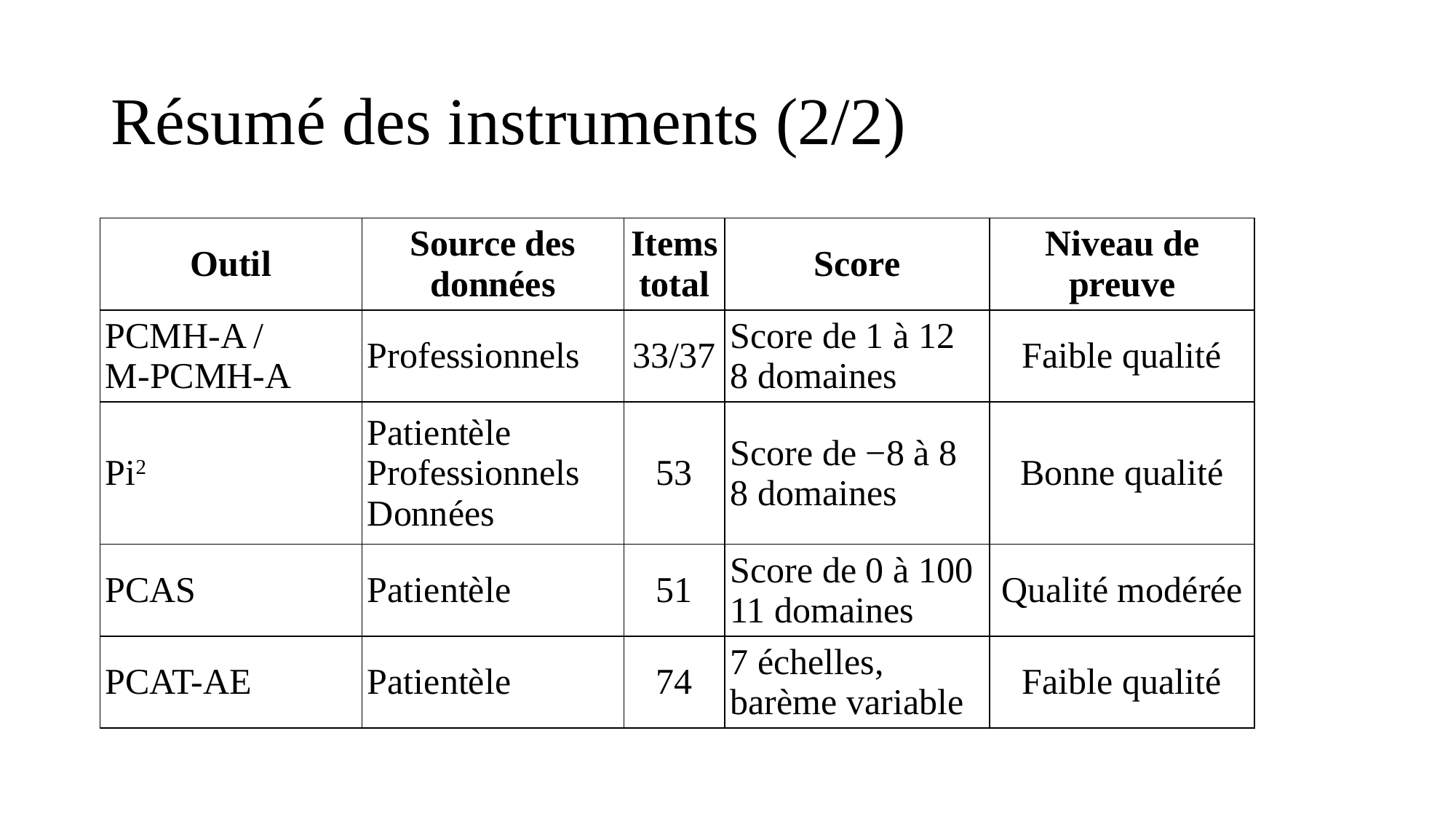

# Résumé des instruments (2/2)
| Outil | Source des données | Items total | Score | Niveau de preuve |
| --- | --- | --- | --- | --- |
| PCMH-A / M-PCMH-A | Professionnels | 33/37 | Score de 1 à 12 8 domaines | Faible qualité |
| Pi2 | Patientèle Professionnels Données | 53 | Score de −8 à 8 8 domaines | Bonne qualité |
| PCAS | Patientèle | 51 | Score de 0 à 100 11 domaines | Qualité modérée |
| PCAT-AE | Patientèle | 74 | 7 échelles, barème variable | Faible qualité |